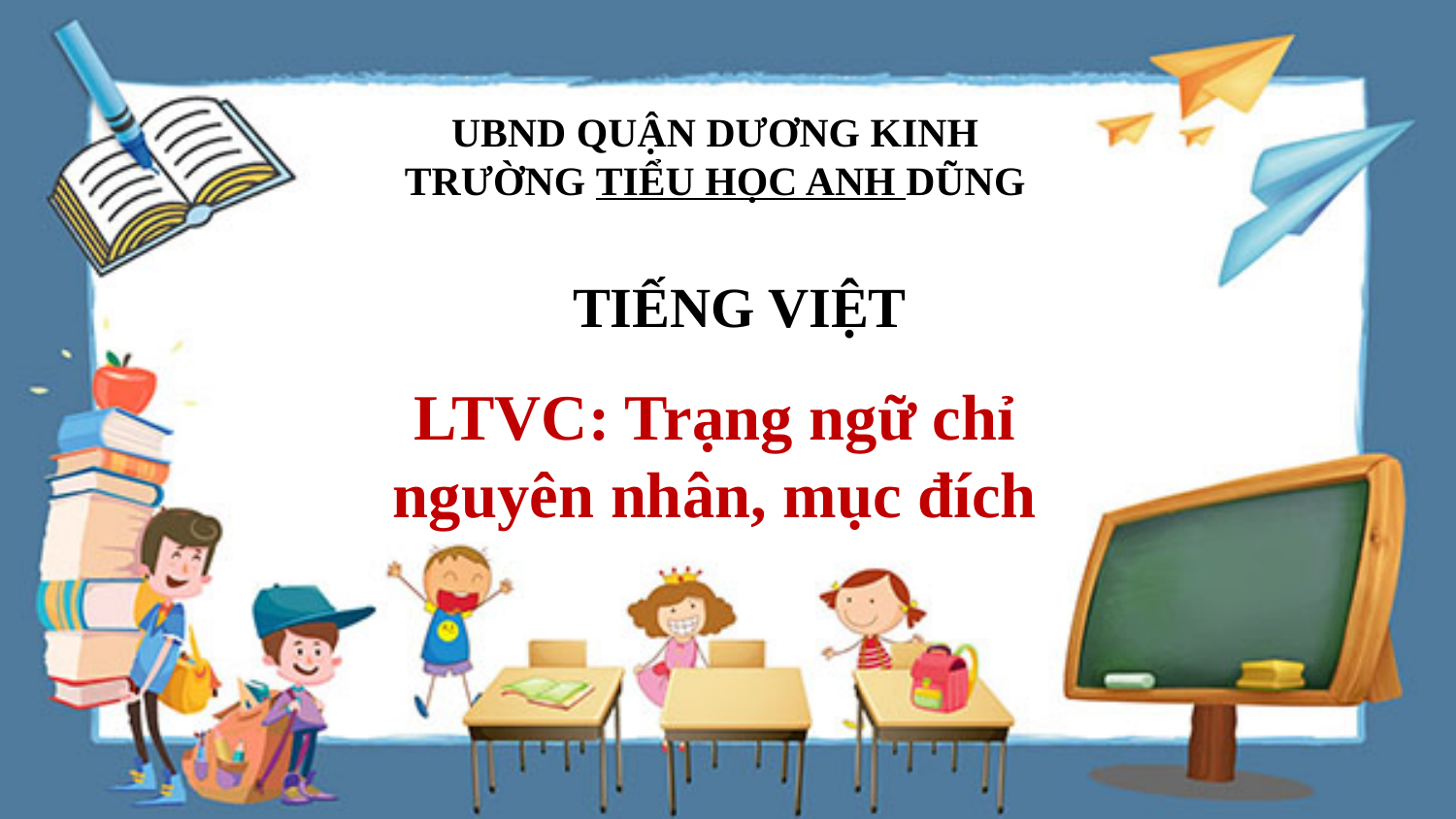

UBND QUẬN DƯƠNG KINH
TRƯỜNG TIỂU HỌC ANH DŨNG
TIẾNG VIỆT
LTVC: Trạng ngữ chỉ nguyên nhân, mục đích